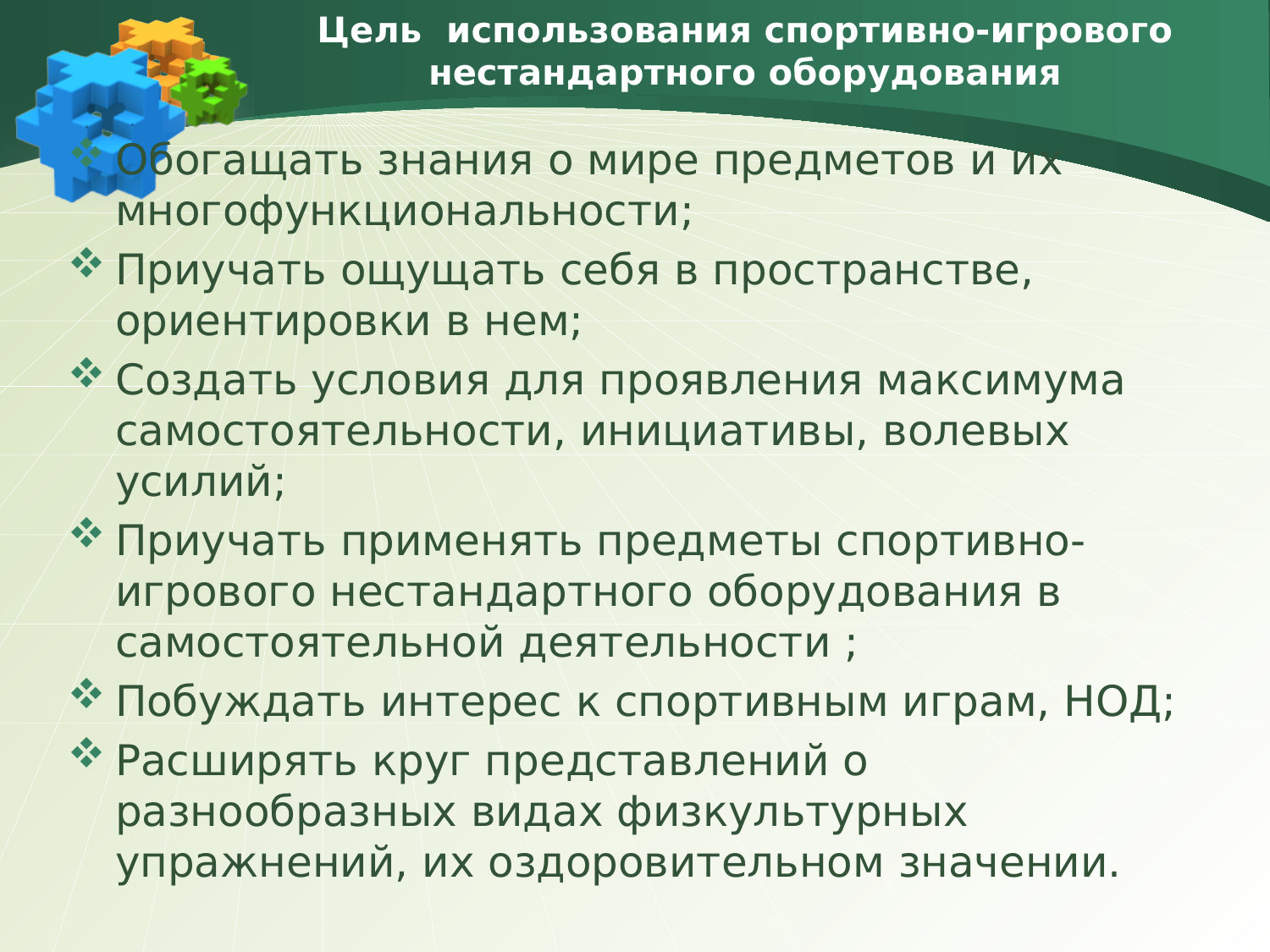

# Цель  использования спортивно-игрового нестандартного оборудования

Обогащать знания о мире предметов и их многофункциональности;
Приучать ощущать себя в пространстве, ориентировки в нем;
Создать условия для проявления максимума самостоятельности, инициативы, волевых усилий;
Приучать применять предметы спортивно-игрового нестандартного оборудования в самостоятельной деятельности ;
Побуждать интерес к спортивным играм, НОД;
Расширять круг представлений о разнообразных видах физкультурных упражнений, их оздоровительном значении.